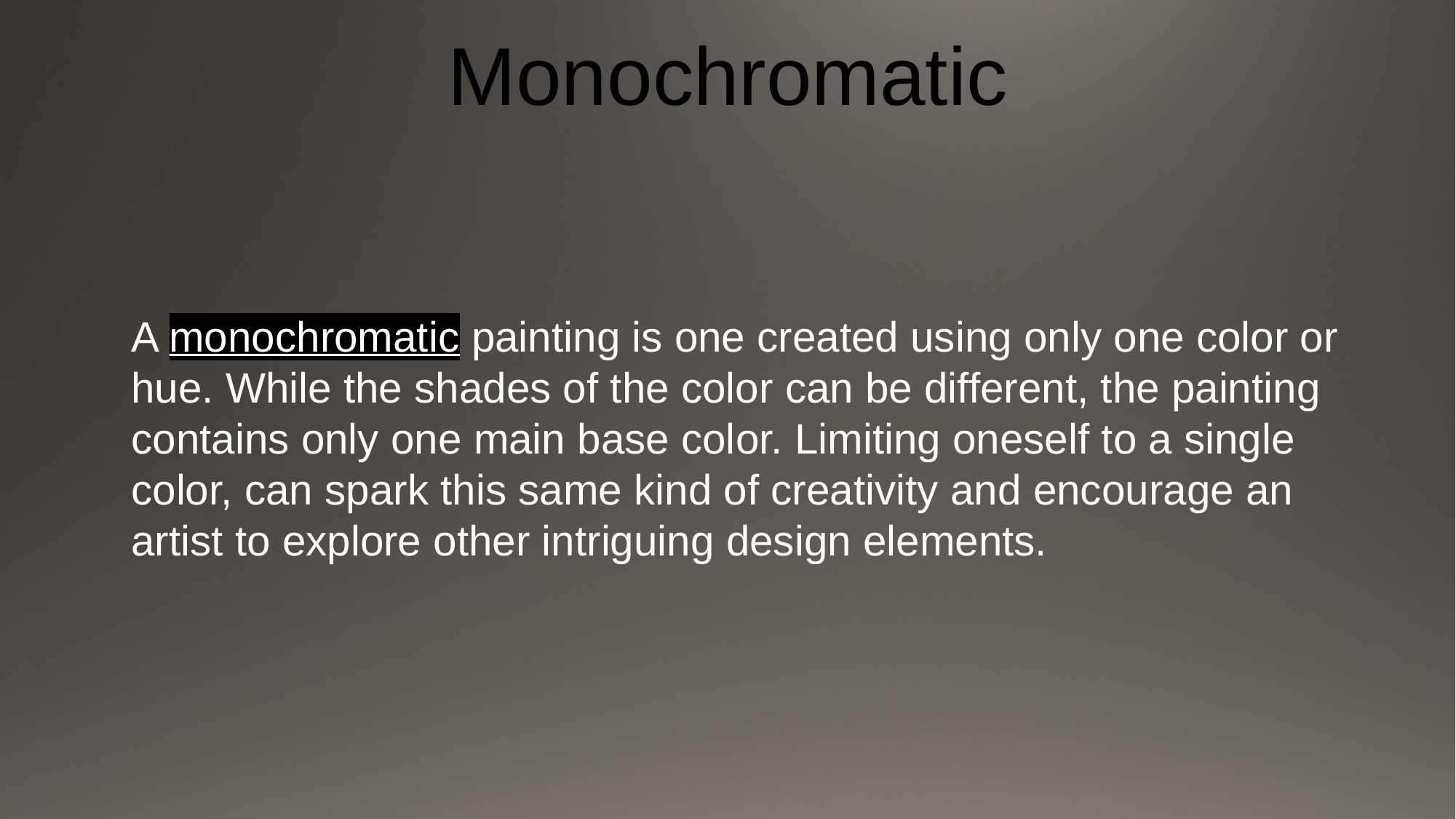

# Monochromatic
A monochromatic painting is one created using only one color or hue. While the shades of the color can be different, the painting contains only one main base color. Limiting oneself to a single color, can spark this same kind of creativity and encourage an artist to explore other intriguing design elements.